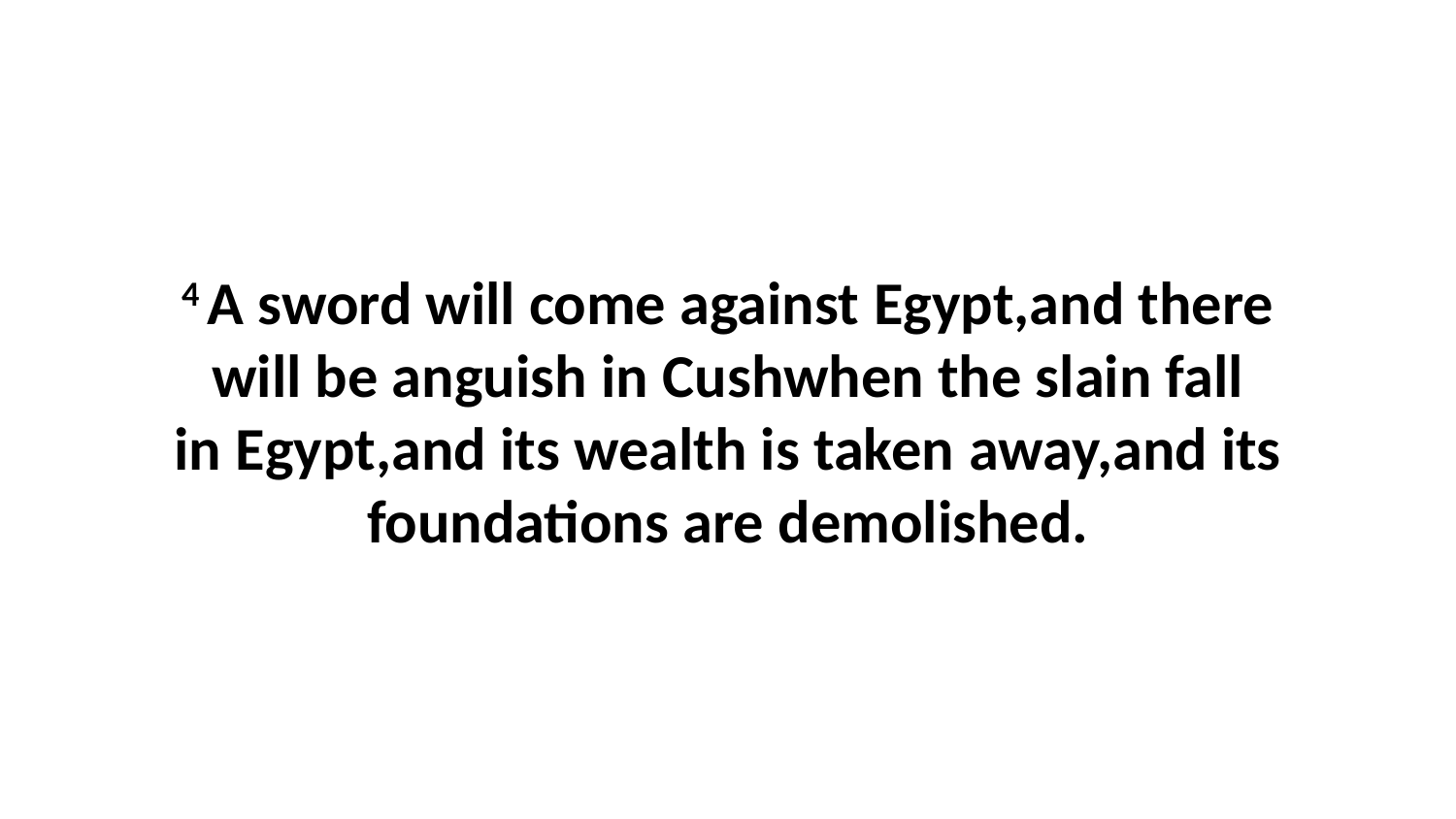

4 A sword will come against Egypt,and there will be anguish in Cushwhen the slain fall in Egypt,and its wealth is taken away,and its foundations are demolished.